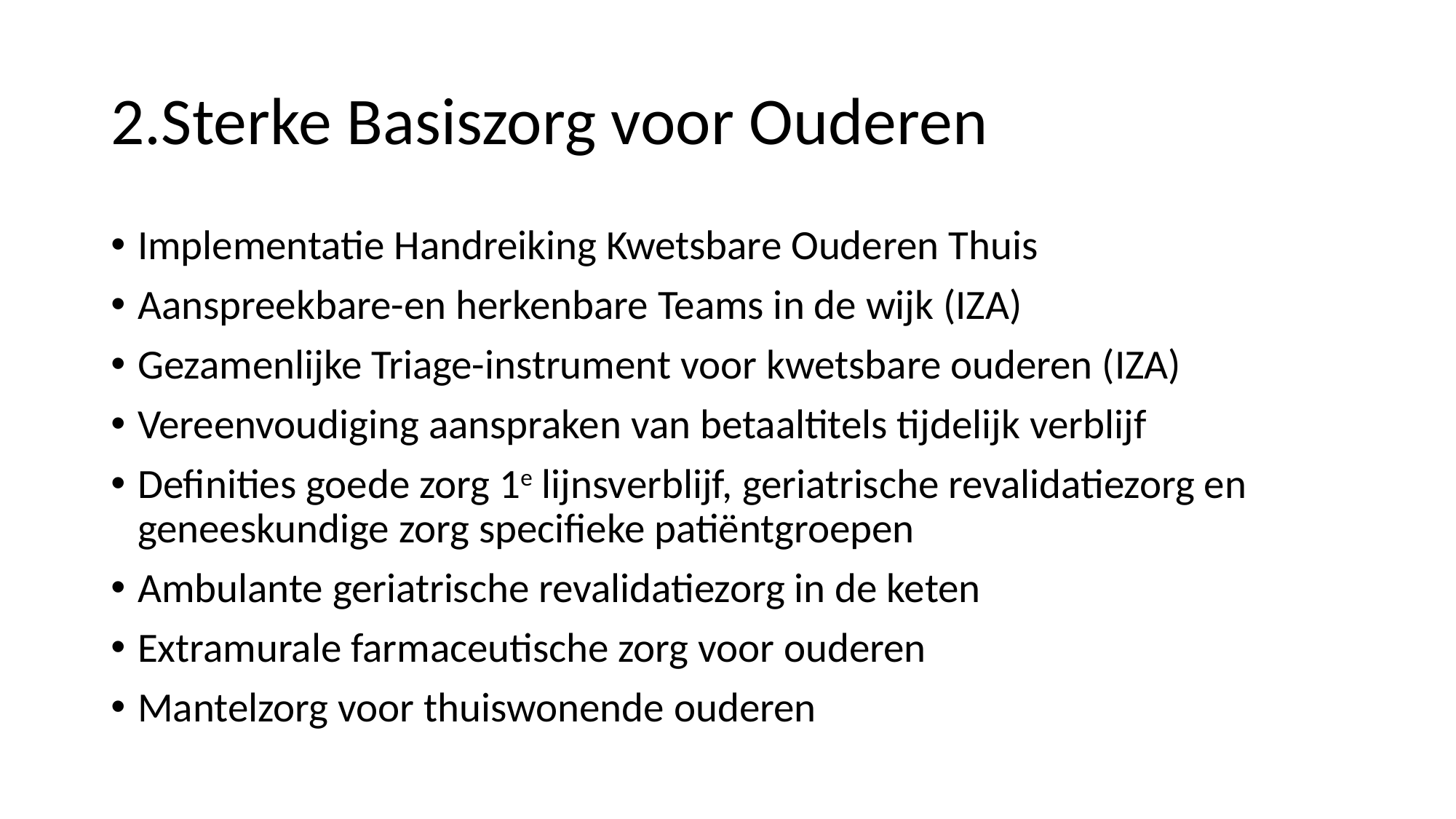

# 2.Sterke Basiszorg voor Ouderen
Implementatie Handreiking Kwetsbare Ouderen Thuis
Aanspreekbare-en herkenbare Teams in de wijk (IZA)
Gezamenlijke Triage-instrument voor kwetsbare ouderen (IZA)
Vereenvoudiging aanspraken van betaaltitels tijdelijk verblijf
Definities goede zorg 1e lijnsverblijf, geriatrische revalidatiezorg en geneeskundige zorg specifieke patiëntgroepen
Ambulante geriatrische revalidatiezorg in de keten
Extramurale farmaceutische zorg voor ouderen
Mantelzorg voor thuiswonende ouderen